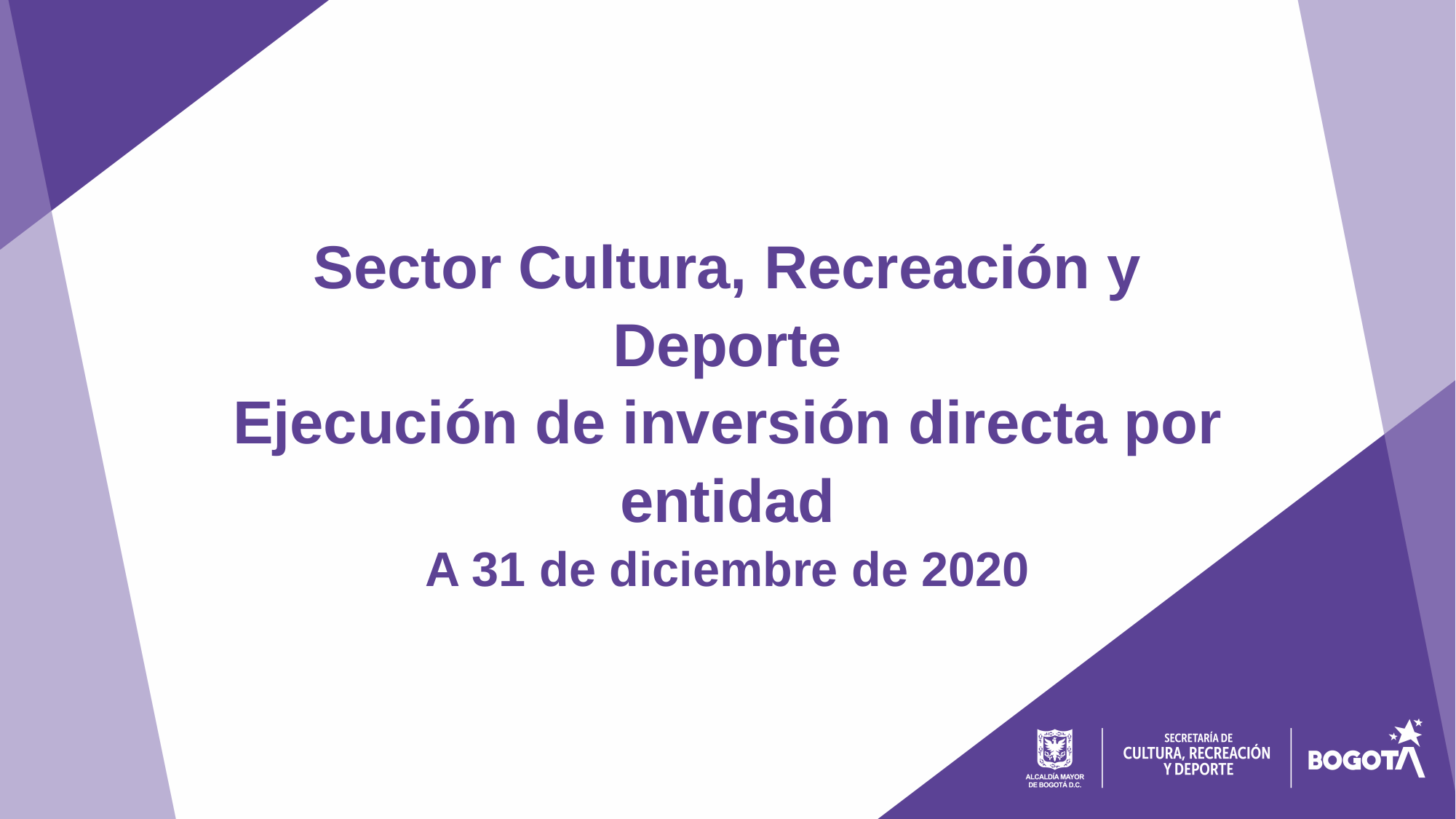

Sector Cultura, Recreación y Deporte
Ejecución de inversión directa por entidad
A 31 de diciembre de 2020